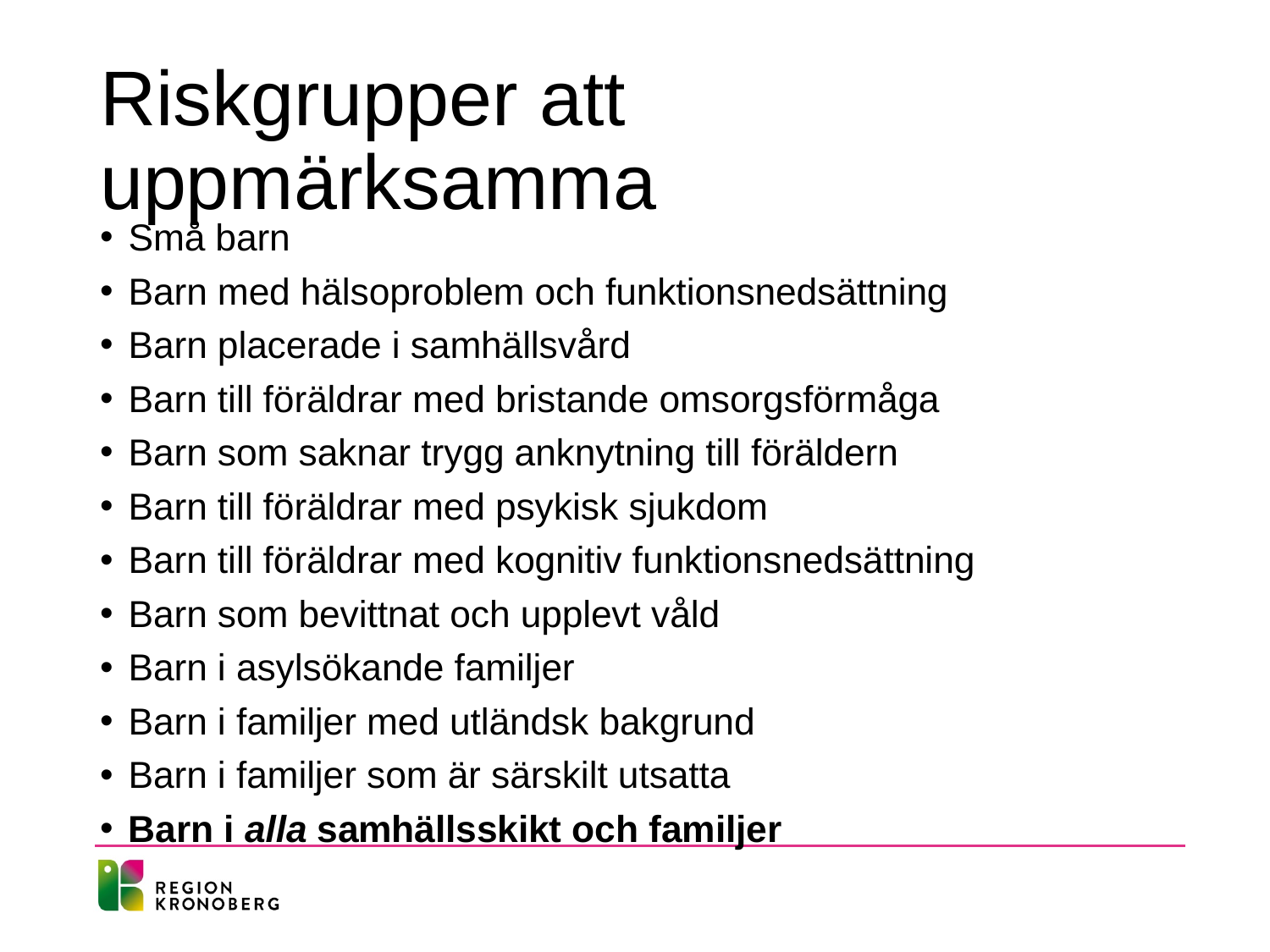

# Riskgrupper att uppmärksamma
Små barn
Barn med hälsoproblem och funktionsnedsättning
Barn placerade i samhällsvård
Barn till föräldrar med bristande omsorgsförmåga
Barn som saknar trygg anknytning till föräldern
Barn till föräldrar med psykisk sjukdom
Barn till föräldrar med kognitiv funktionsnedsättning
Barn som bevittnat och upplevt våld
Barn i asylsökande familjer
Barn i familjer med utländsk bakgrund
Barn i familjer som är särskilt utsatta
Barn i alla samhällsskikt och familjer